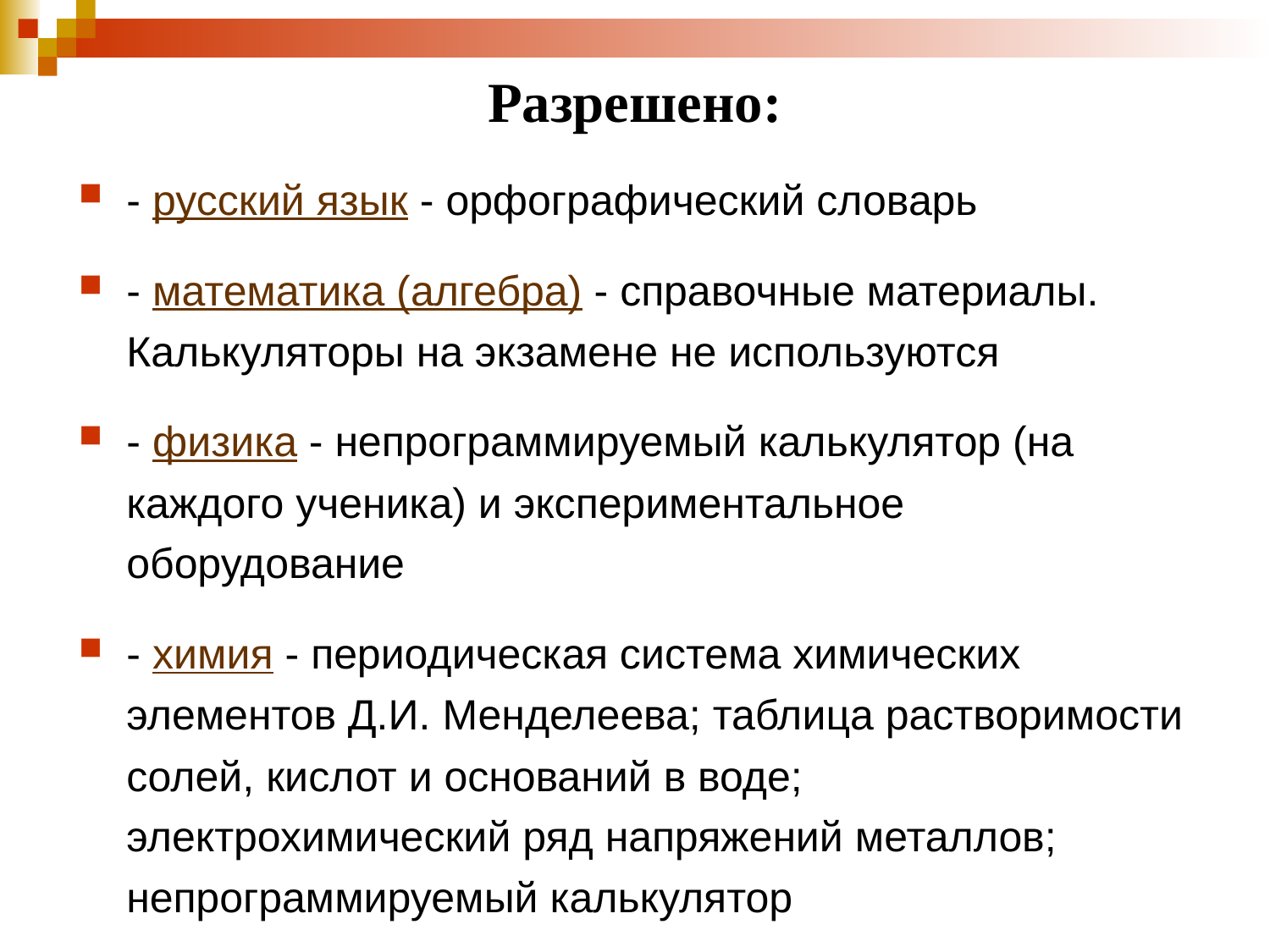

# Разрешено:
- русский язык - орфографический словарь
- математика (алгебра) - справочные материалы. Калькуляторы на экзамене не используются
- физика - непрограммируемый калькулятор (на каждого ученика) и экспериментальное оборудование
- химия - периодическая система химических элементов Д.И. Менделеева; таблица растворимости солей, кислот и оснований в воде; электрохимический ряд напряжений металлов; непрограммируемый калькулятор